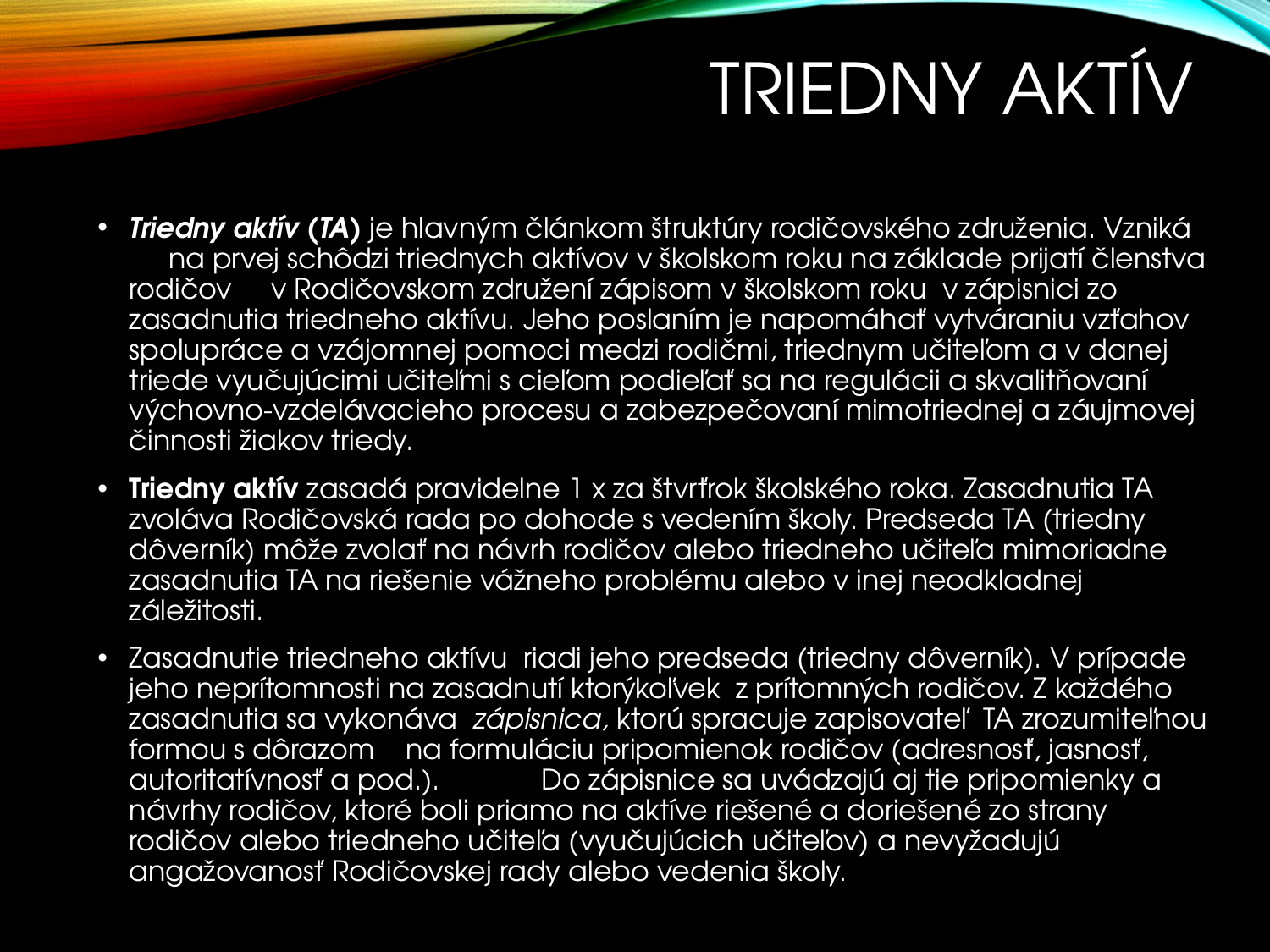

# Triedny aktív

Triedny aktív (TA) je hlavným článkom štruktúry rodičovského združenia. Vzniká        na prvej schôdzi triednych aktívov v školskom roku na základe prijatí členstva rodičov     v Rodičovskom združení zápisom v školskom roku  v zápisnici zo zasadnutia triedneho aktívu. Jeho poslaním je napomáhať vytváraniu vzťahov spolupráce a vzájomnej pomoci medzi rodičmi, triednym učiteľom a v danej triede vyučujúcimi učiteľmi s cieľom podieľať sa na regulácii a skvalitňovaní výchovno-vzdelávacieho procesu a zabezpečovaní mimotriednej a záujmovej činnosti žiakov triedy.
Triedny aktív zasadá pravidelne 1 x za štvrťrok školského roka. Zasadnutia TA zvoláva Rodičovská rada po dohode s vedením školy. Predseda TA (triedny dôverník) môže zvolať na návrh rodičov alebo triedneho učiteľa mimoriadne zasadnutia TA na riešenie vážneho problému alebo v inej neodkladnej záležitosti.
Zasadnutie triedneho aktívu  riadi jeho predseda (triedny dôverník). V prípade jeho neprítomnosti na zasadnutí ktorýkoľvek  z prítomných rodičov. Z každého zasadnutia sa vykonáva  zápisnica, ktorú spracuje zapisovateľ  TA zrozumiteľnou formou s dôrazom    na formuláciu pripomienok rodičov (adresnosť, jasnosť, autoritatívnosť a pod.).             Do zápisnice sa uvádzajú aj tie pripomienky a návrhy rodičov, ktoré boli priamo na aktíve riešené a doriešené zo strany rodičov alebo triedneho učiteľa (vyučujúcich učiteľov) a nevyžadujú angažovanosť Rodičovskej rady alebo vedenia školy.